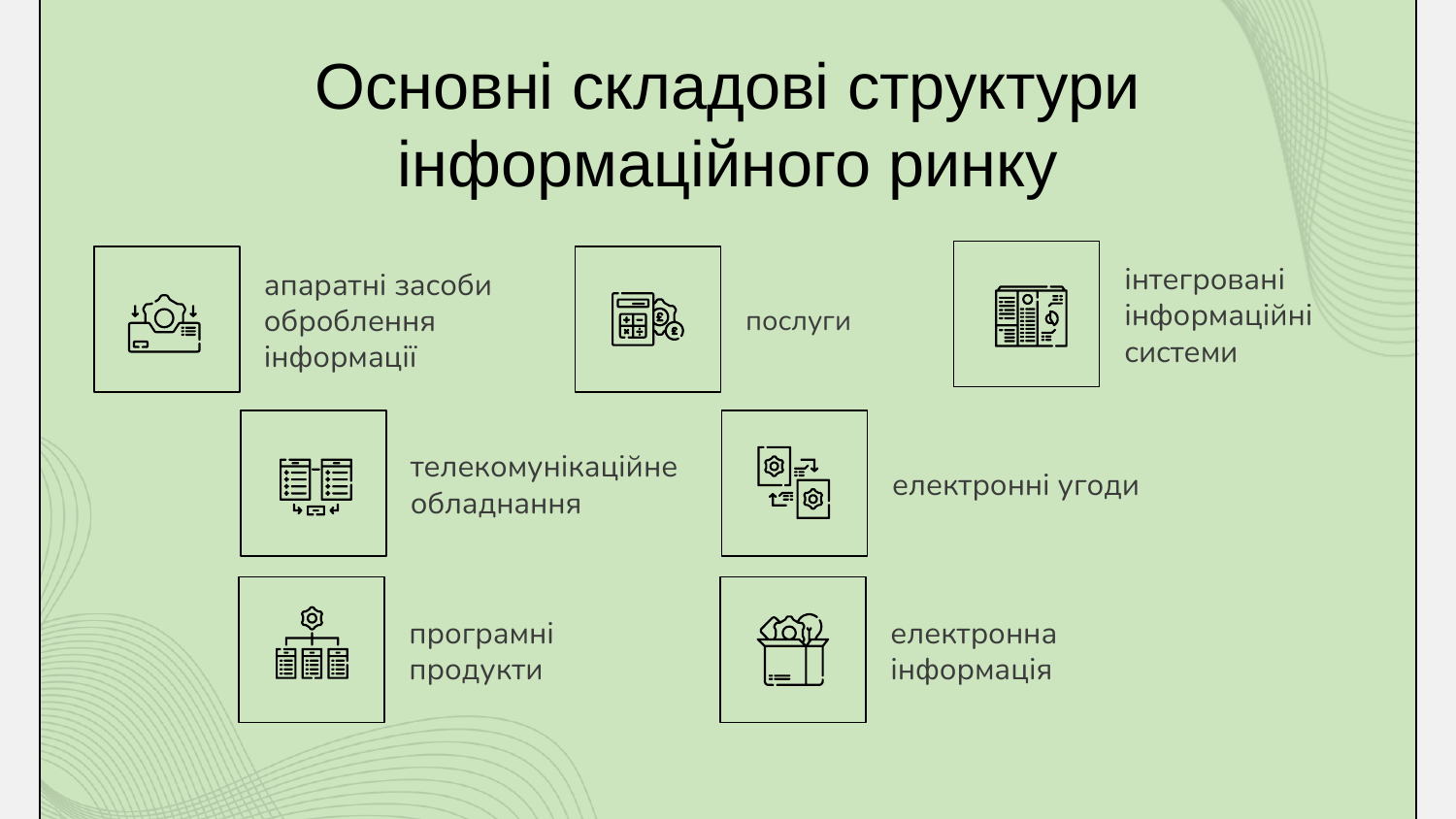

Основні складові структури інформаційного ринку
інтегровані інформаційні системи

апаратні засоби оброблення інформації
послуги

телекомунікаційне обладнання
електронні угоди

програмні продукти
електронна інформація